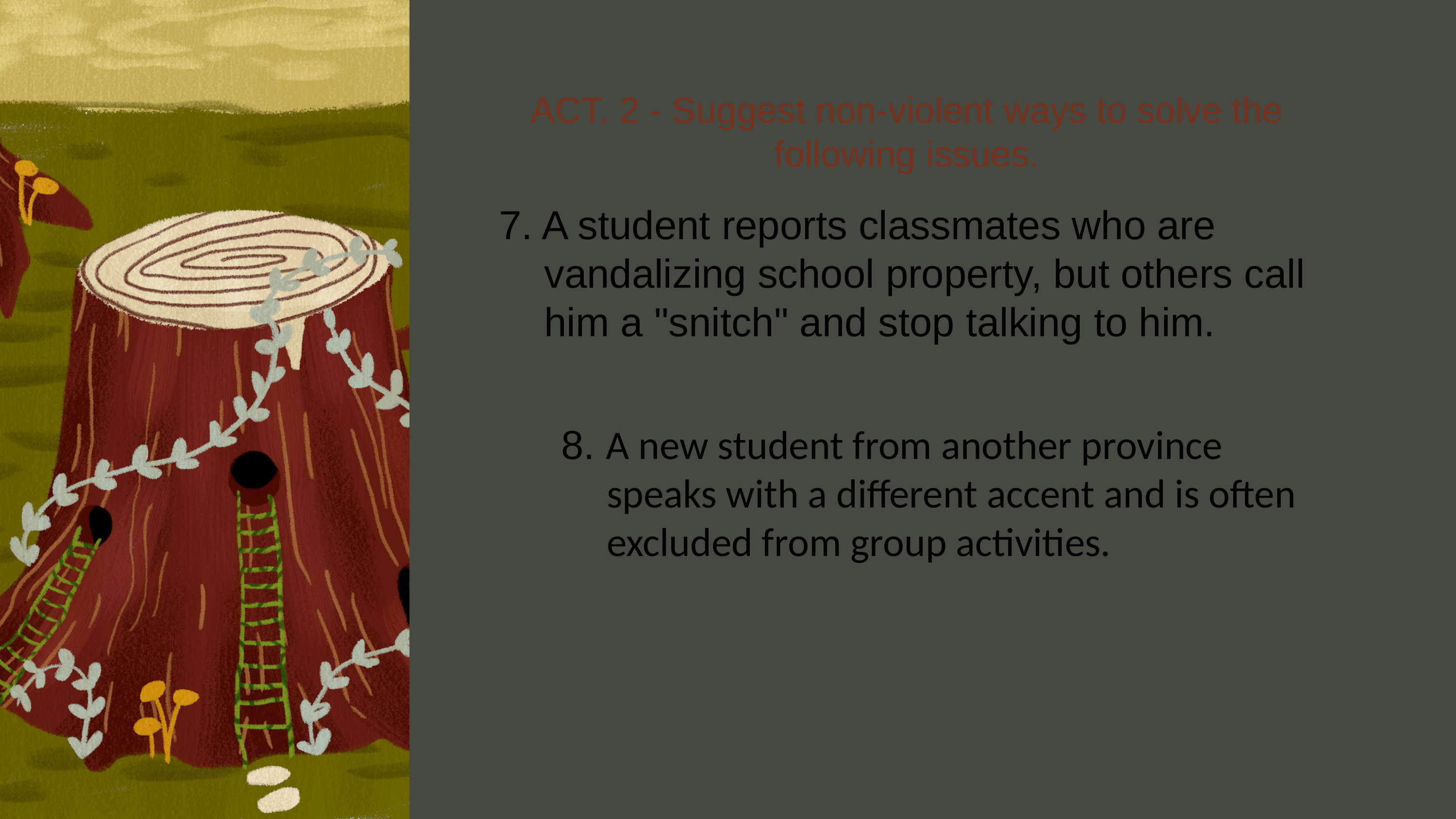

ACT. 2 - Suggest non-violent ways to solve the following issues.

7. A student reports classmates who are
    vandalizing school property, but others call
    him a "snitch" and stop talking to him.

8. A new student from another province
     speaks with a different accent and is often
     excluded from group activities.